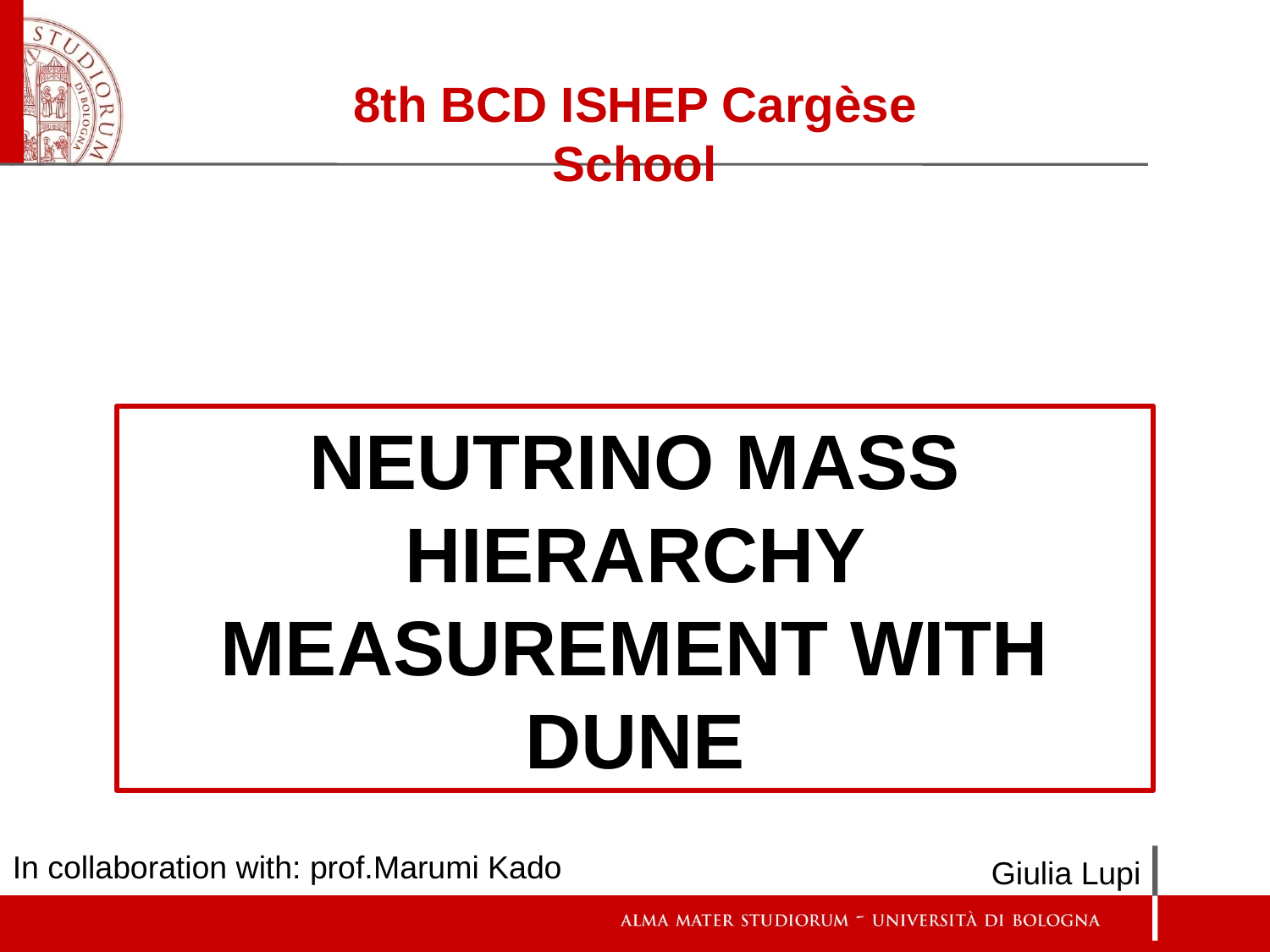

# 8th BCD ISHEP Cargèse School
NEUTRINO MASS HIERARCHY MEASUREMENT WITH DUNE
In collaboration with: prof.Marumi Kado
Giulia Lupi